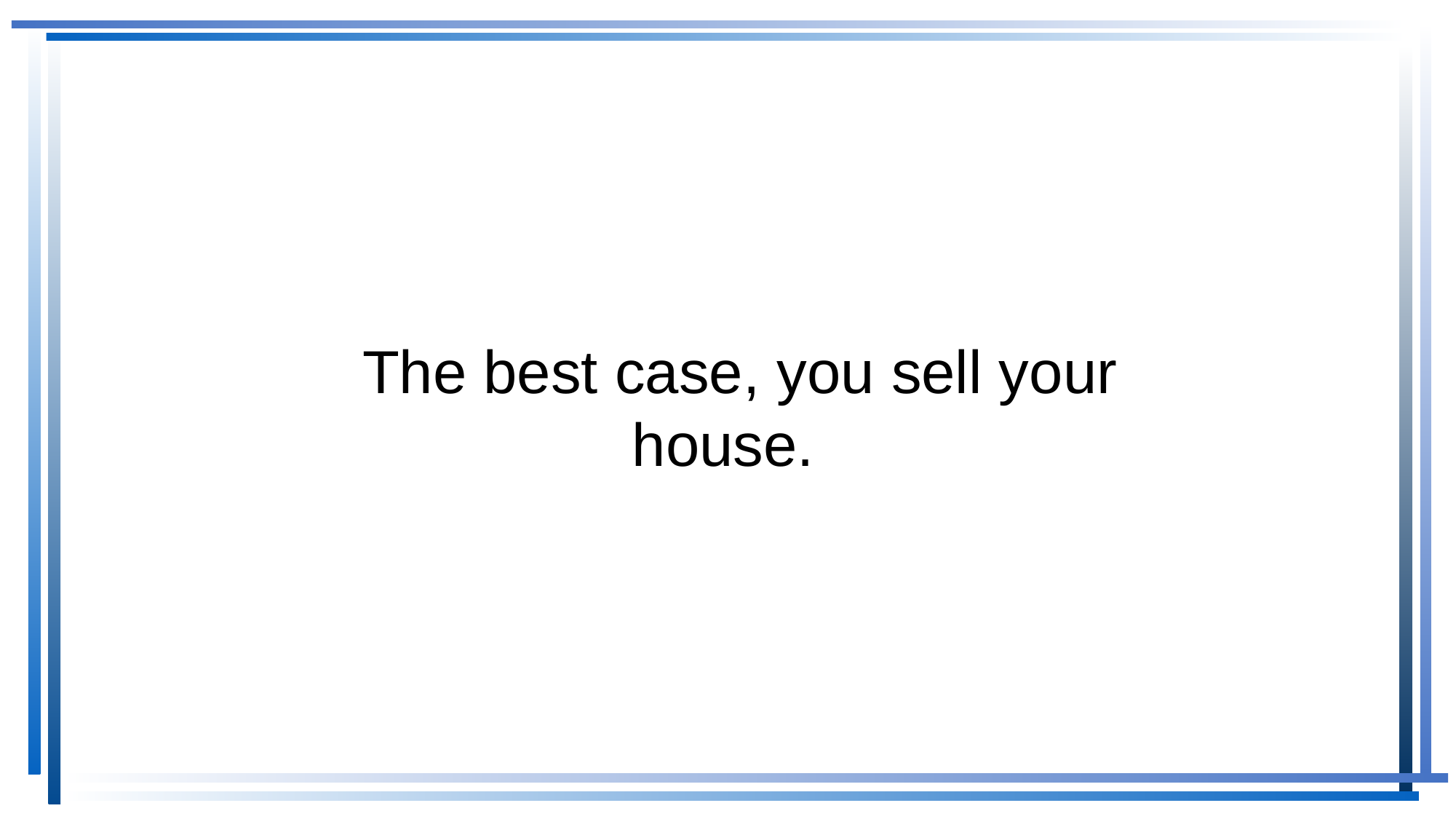

The best case, you sell your house.